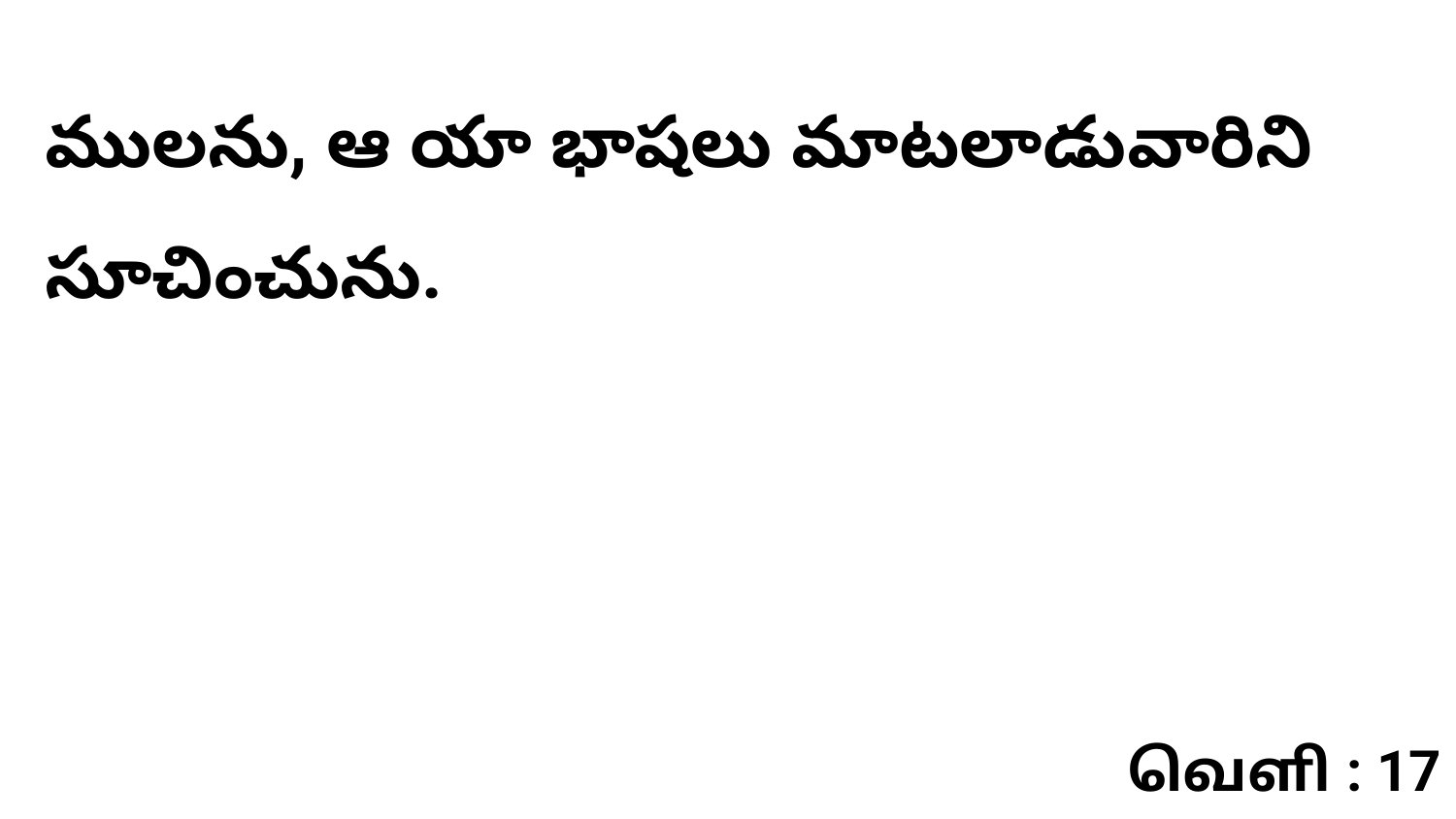

ములను, ఆ యా భాషలు మాటలాడువారిని సూచించును.
வெளி : 17